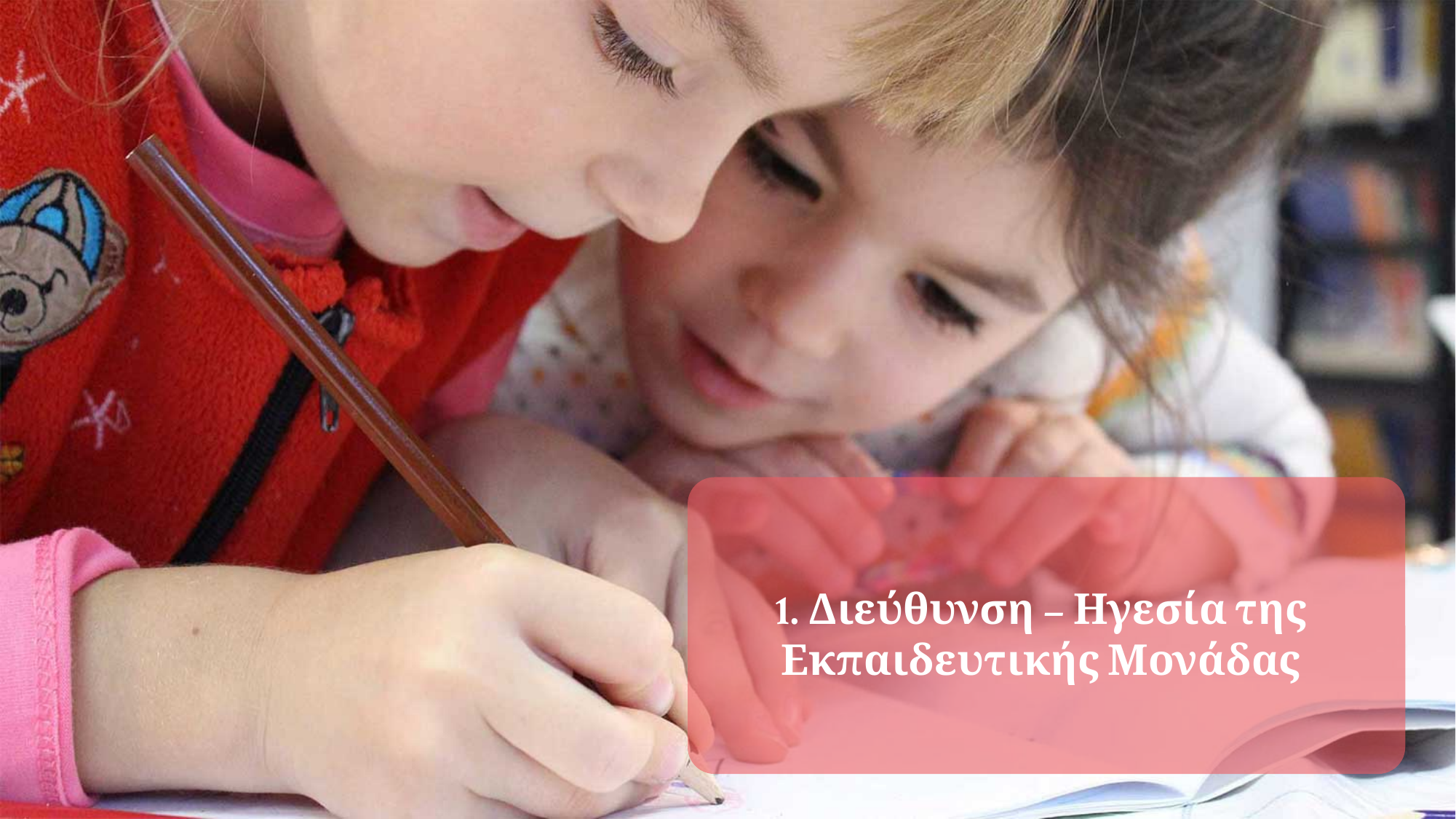

1. Διεύθυνση – Ηγεσία της Εκπαιδευτικής Μονάδας